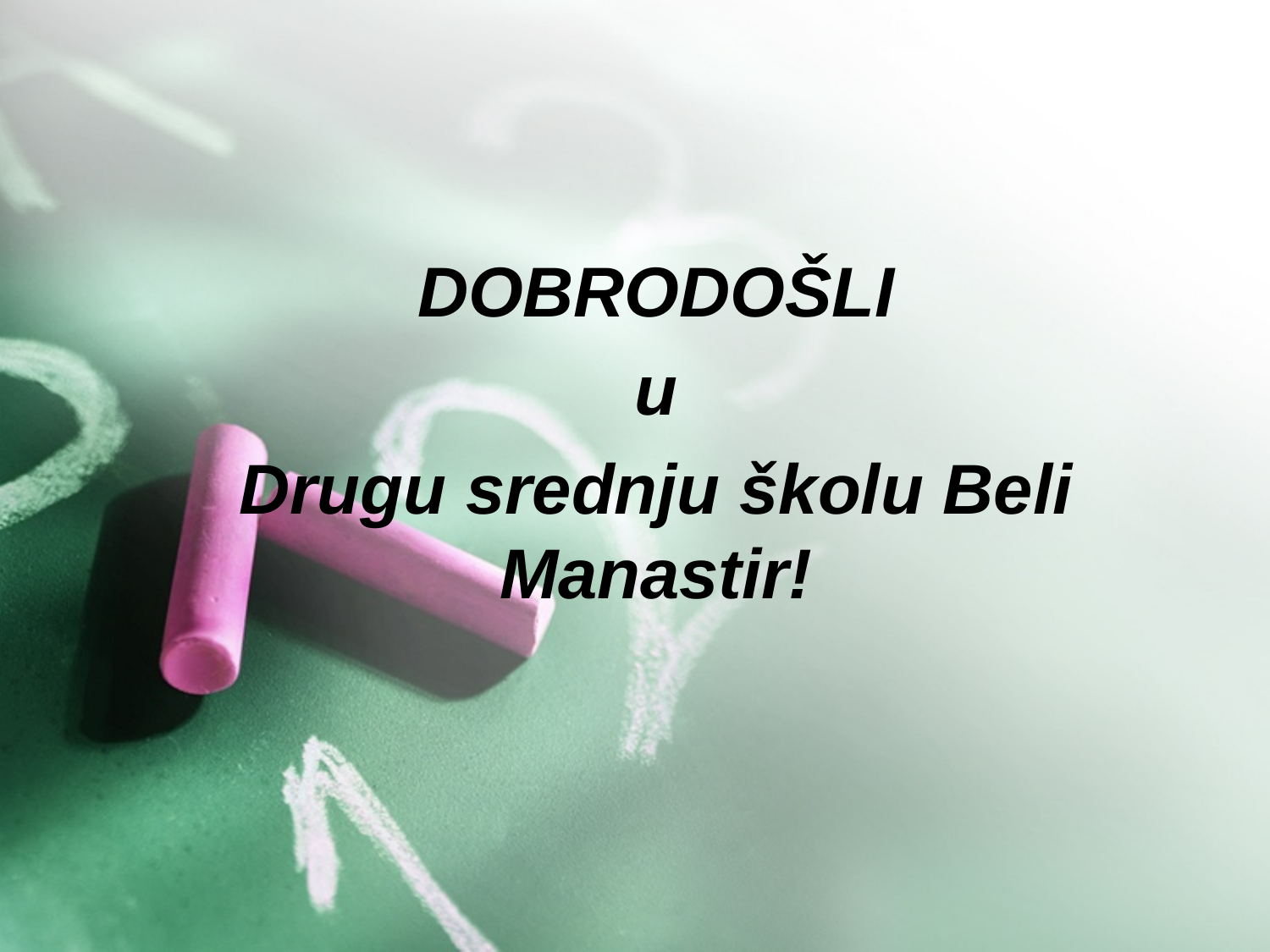

DOBRODOŠLI
u
Drugu srednju školu Beli Manastir!
#